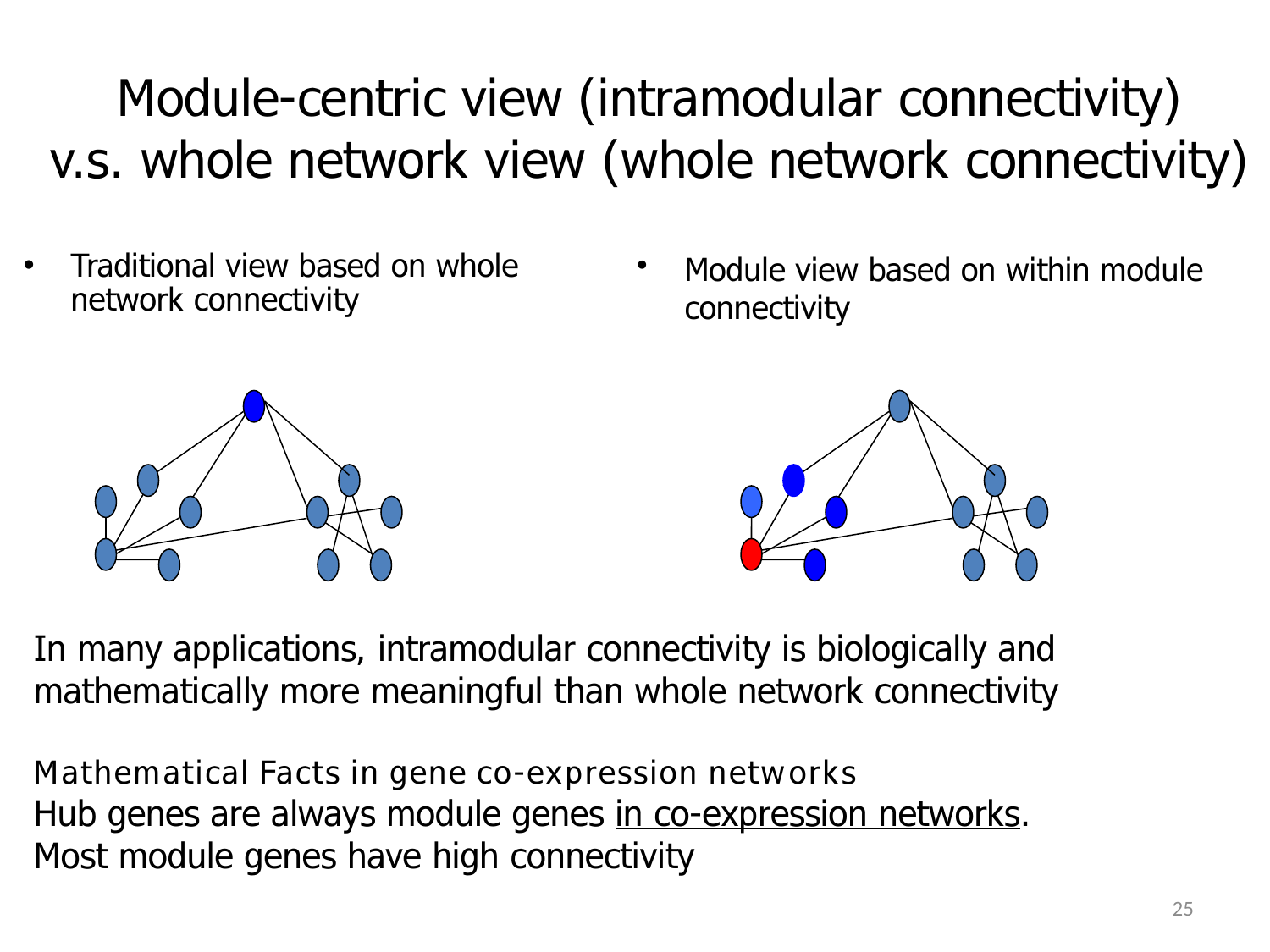

# Module-centric view (intramodular connectivity) v.s. whole network view (whole network connectivity)
Traditional view based on whole network connectivity
Module view based on within module connectivity

In many applications, intramodular connectivity is biologically and mathematically more meaningful than whole network connectivity

Mathematical Facts in gene co-expression networks
Hub genes are always module genes in co-expression networks.
Most module genes have high connectivity

25